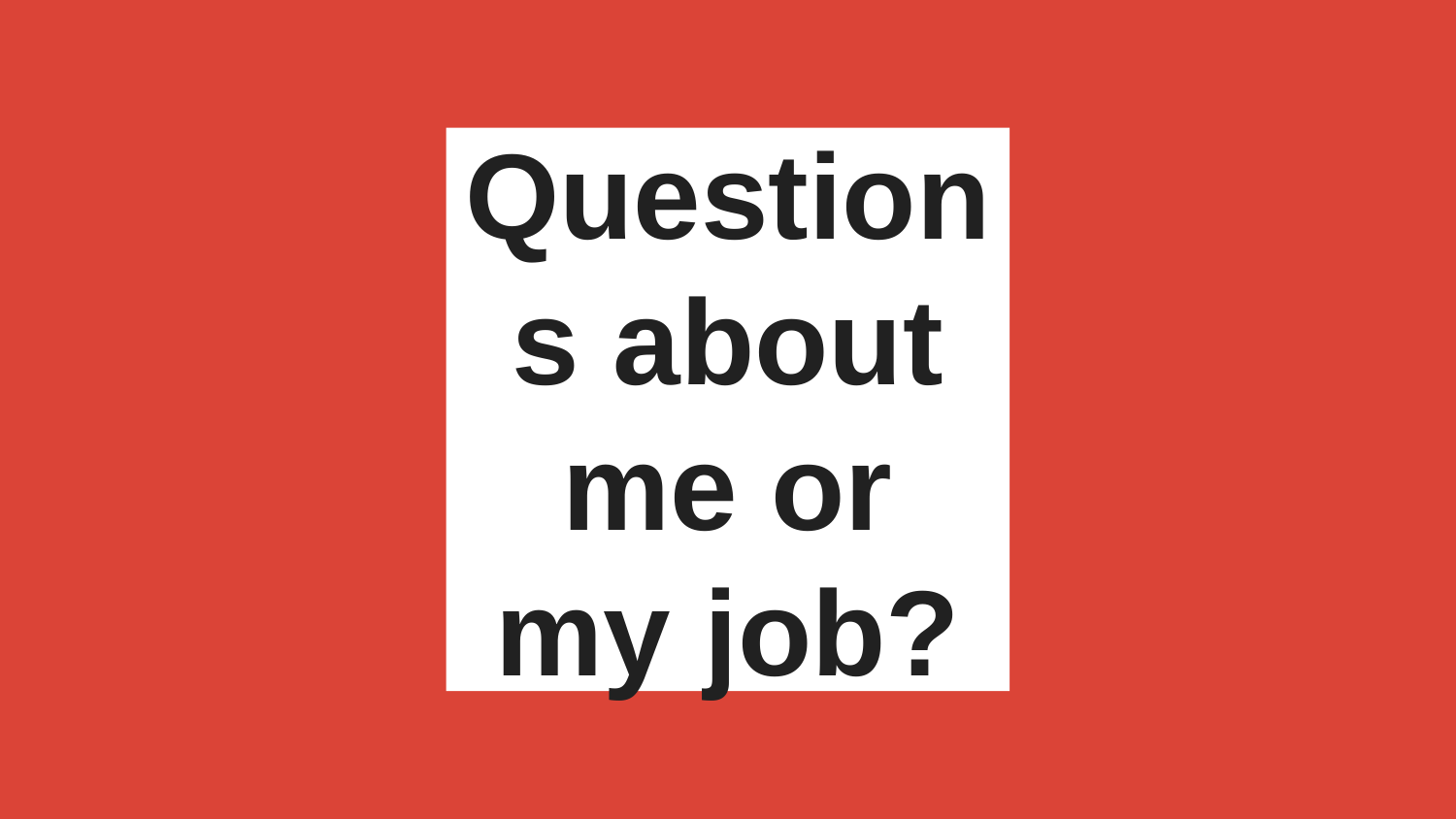

# Questions about me or my job?